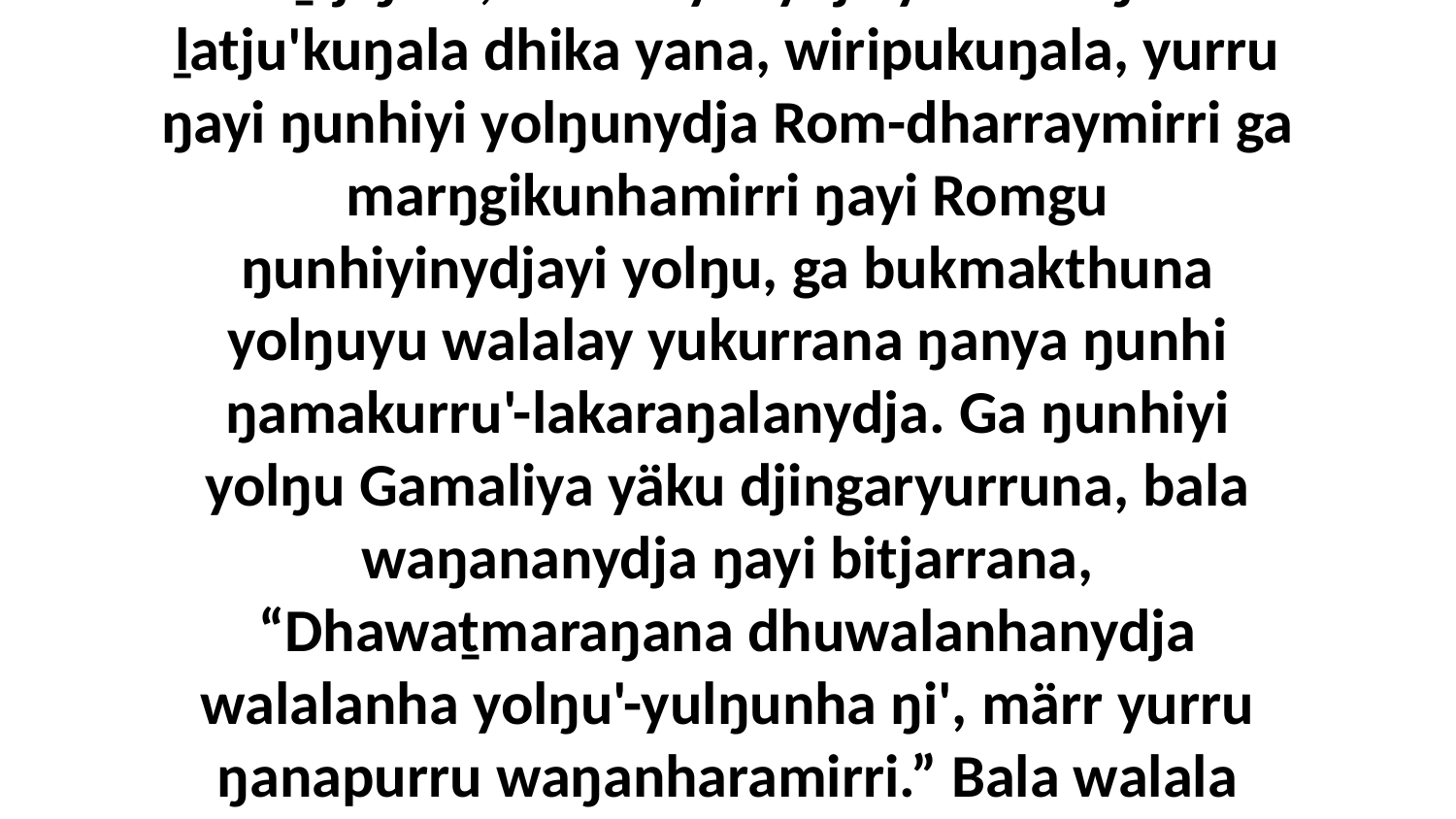

34 Ga waŋganydja yolŋu ŋunhilimiyi miṯtjiŋura, Gamaliyanydja yäku waŋana ḻatju'kuŋala dhika yana, wiripukuŋala, yurru ŋayi ŋunhiyi yolŋunydja Rom-dharraymirri ga marŋgikunhamirri ŋayi Romgu ŋunhiyinydjayi yolŋu, ga bukmakthuna yolŋuyu walalay yukurrana ŋanya ŋunhi ŋamakurru'-lakaraŋalanydja. Ga ŋunhiyi yolŋu Gamaliya yäku djingaryurruna, bala waŋananydja ŋayi bitjarrana, “Dhawaṯmaraŋana dhuwalanhanydja walalanha yolŋu'-yulŋunha ŋi', märr yurru ŋanapurru waŋanharamirri.” Bala walala dhawatmaraŋalana yukurrana ŋunhiyinydja walalanha, bo'puyŋunhanydja.